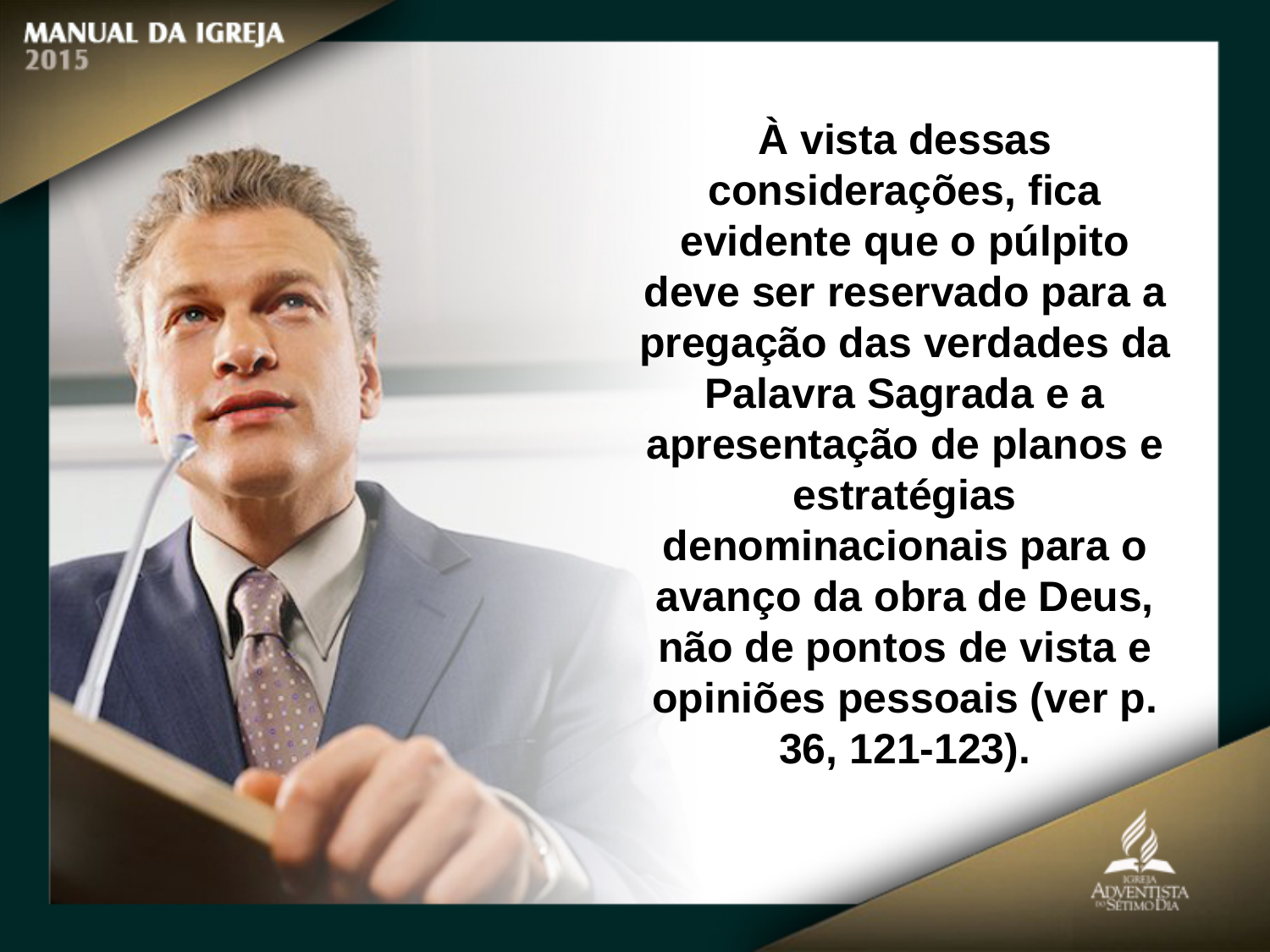

À vista dessas considerações, fica evidente que o púlpito deve ser reservado para a pregação das verdades da Palavra Sagrada e a apresentação de planos e estratégias denominacionais para o avanço da obra de Deus, não de pontos de vista e opiniões pessoais (ver p. 36, 121-123).